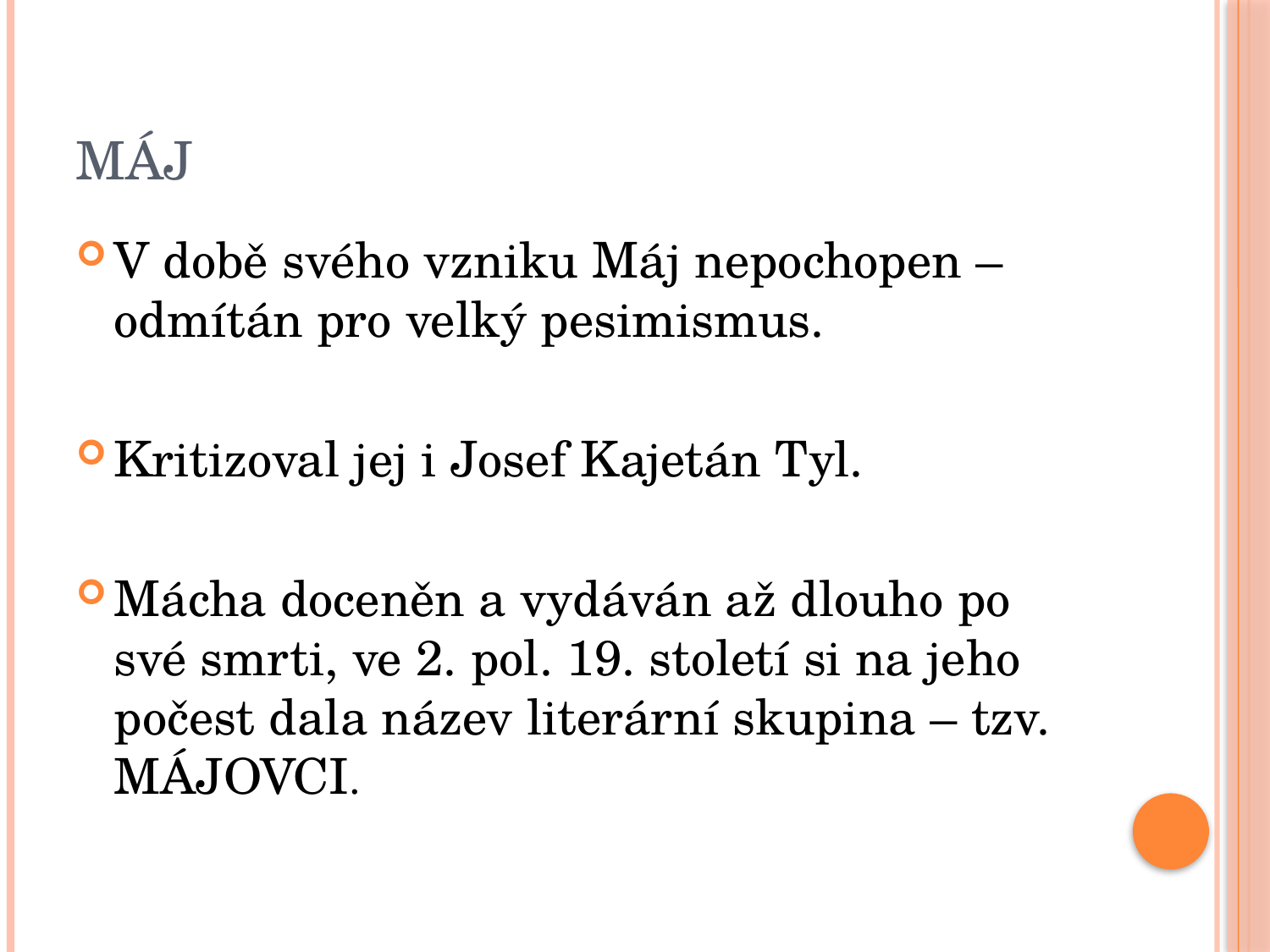

# máj
V době svého vzniku Máj nepochopen – odmítán pro velký pesimismus.

Kritizoval jej i Josef Kajetán Tyl.

Mácha doceněn a vydáván až dlouho po své smrti, ve 2. pol. 19. století si na jeho počest dala název literární skupina – tzv. MÁJOVCI.